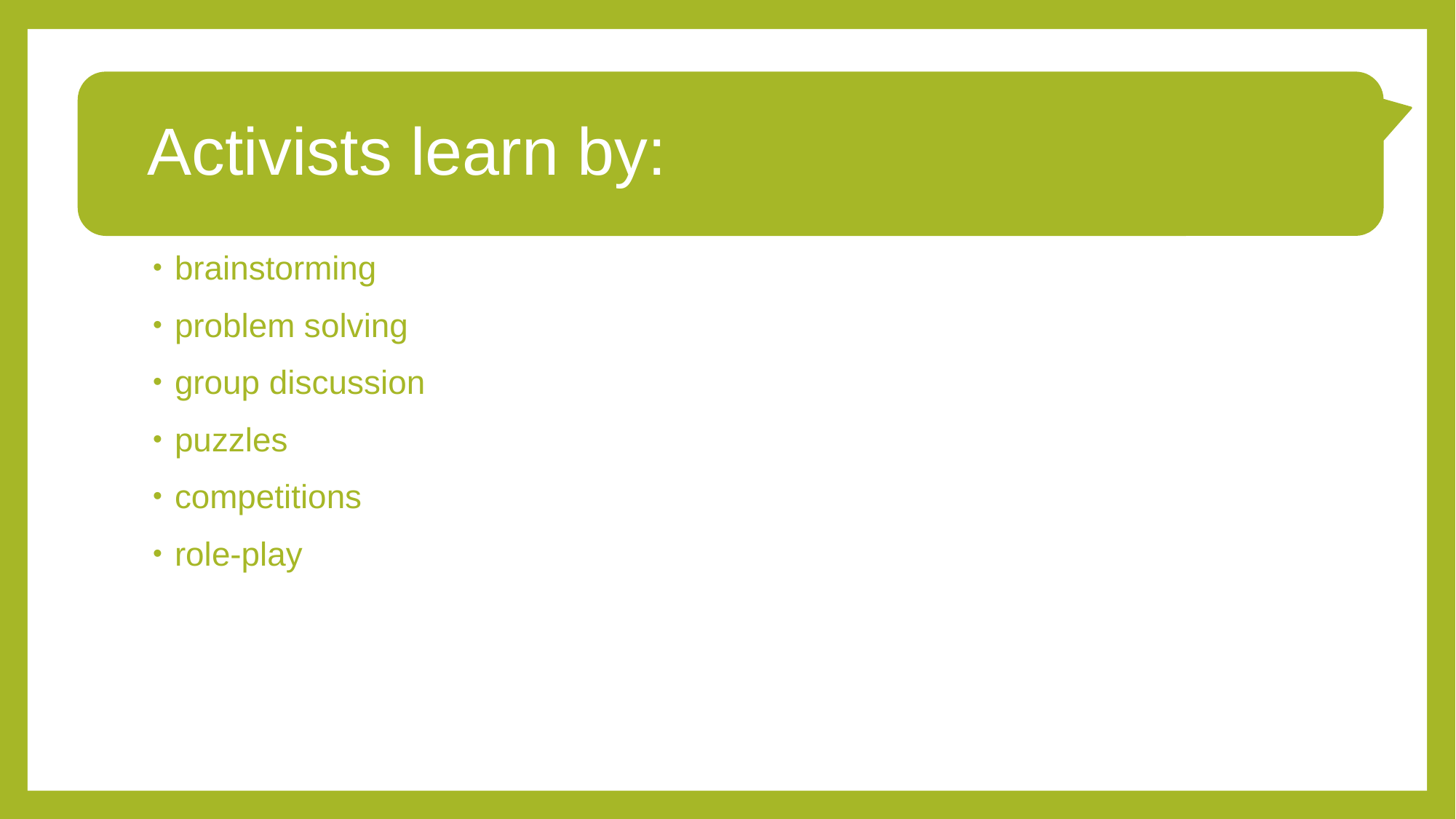

# Activists learn by:
brainstorming
problem solving
group discussion
puzzles
competitions
role-play